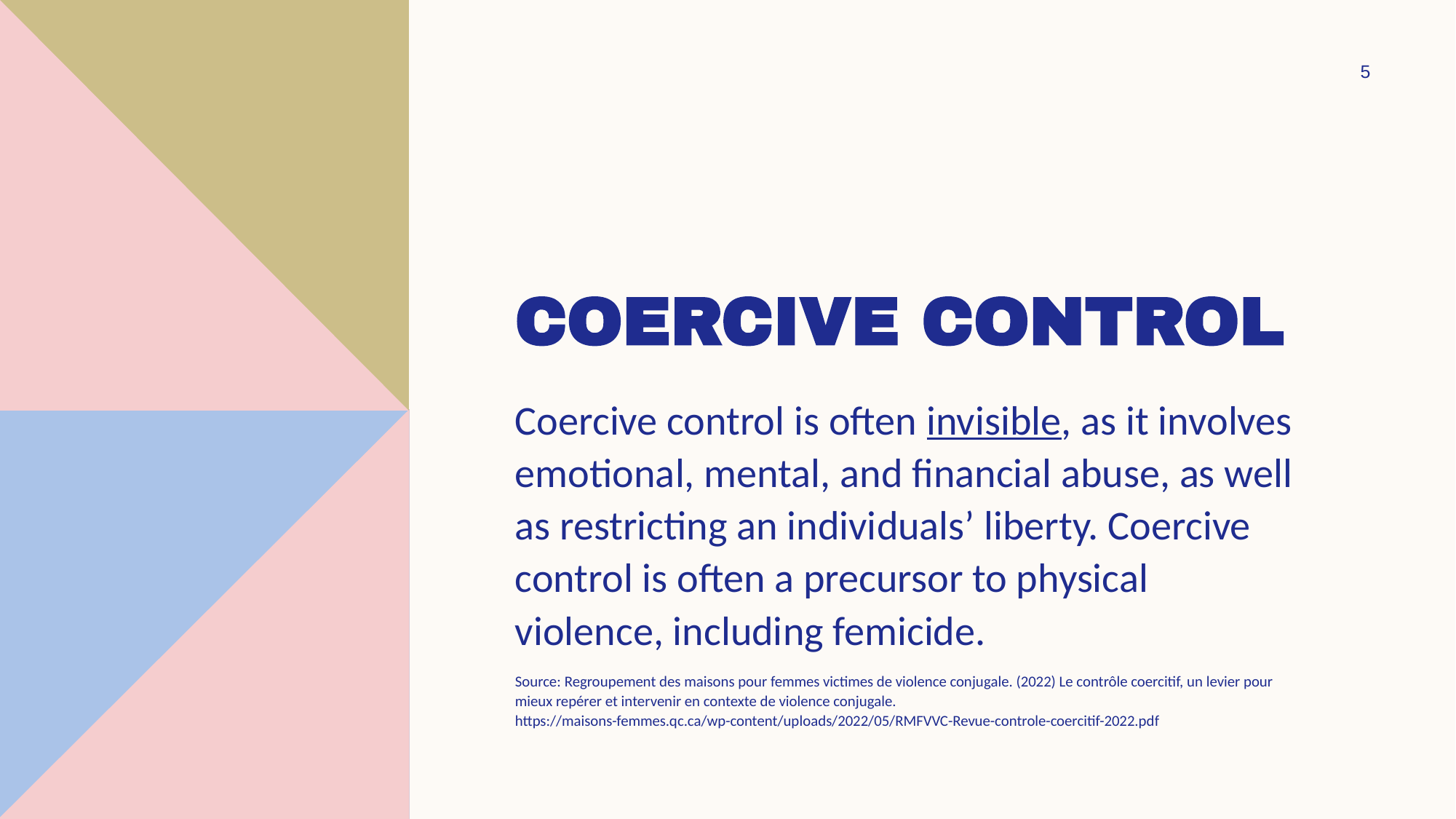

5
# Coercive control
Coercive control is often invisible, as it involves emotional, mental, and financial abuse, as well as restricting an individuals’ liberty. Coercive control is often a precursor to physical violence, including femicide.
Source: Regroupement des maisons pour femmes victimes de violence conjugale. (2022) Le contrôle coercitif, un levier pour mieux repérer et intervenir en contexte de violence conjugale. https://maisons-femmes.qc.ca/wp-content/uploads/2022/05/RMFVVC-Revue-controle-coercitif-2022.pdf